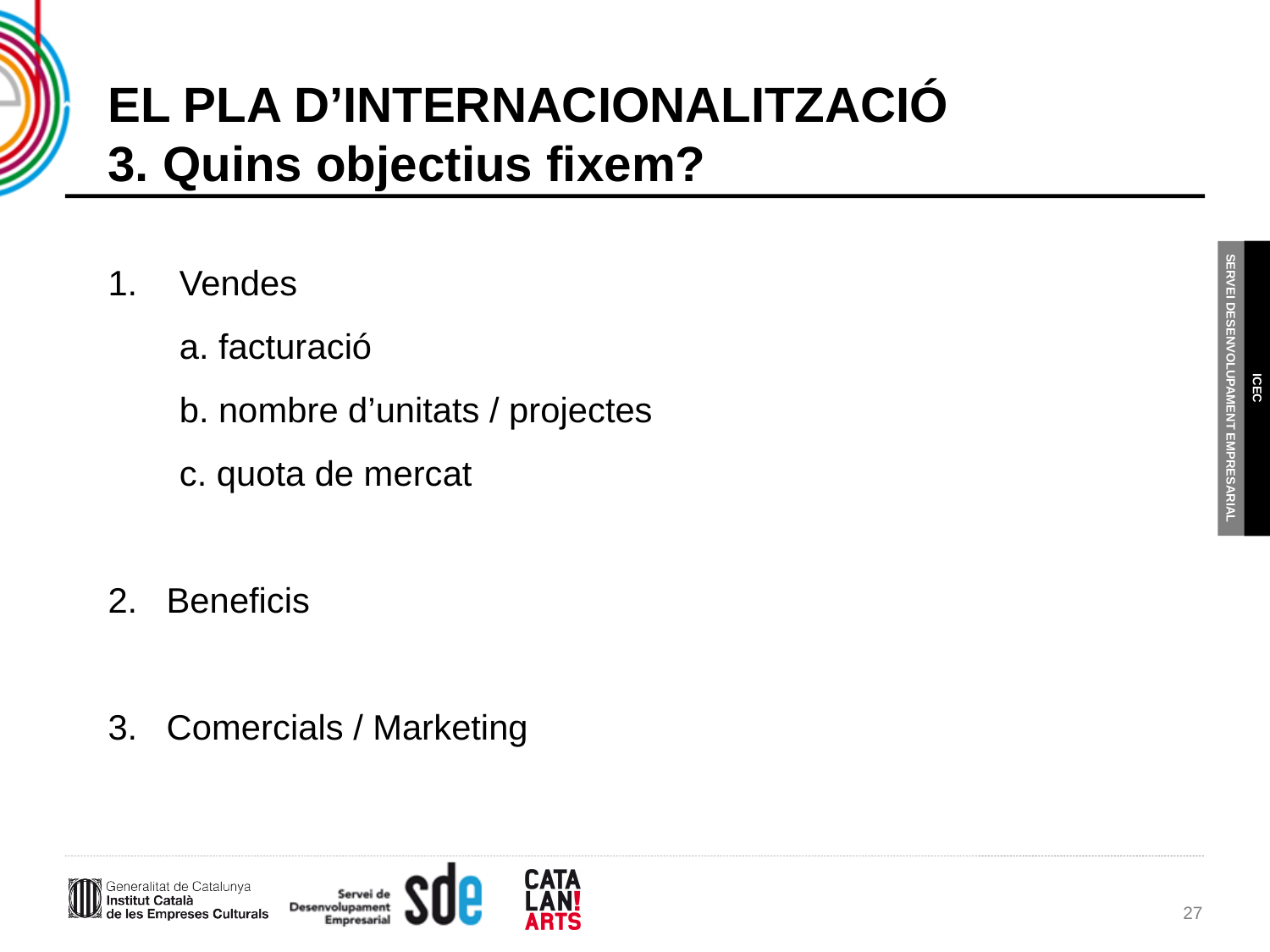

# EL PLA D’INTERNACIONALITZACIÓ 3. Quins objectius fixem?
Vendes
	a. facturació
	b. nombre d’unitats / projectes
	c. quota de mercat

2.   Beneficis

3.   Comercials / Marketing